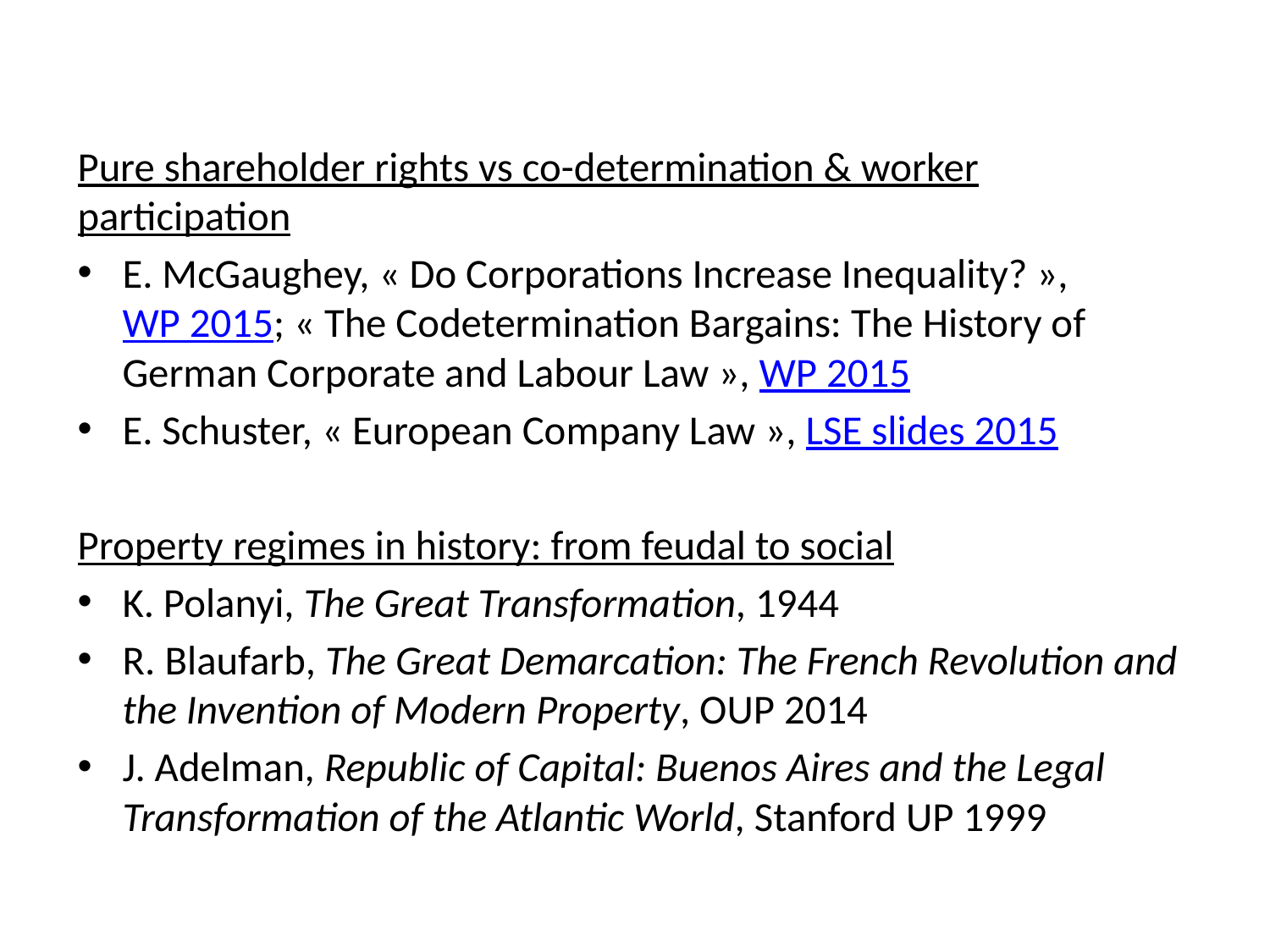

Pure shareholder rights vs co-determination & worker participation
E. McGaughey, « Do Corporations Increase Inequality? », WP 2015; « The Codetermination Bargains: The History of German Corporate and Labour Law », WP 2015
E. Schuster, « European Company Law », LSE slides 2015

Property regimes in history: from feudal to social
K. Polanyi, The Great Transformation, 1944
R. Blaufarb, The Great Demarcation: The French Revolution and the Invention of Modern Property, OUP 2014
J. Adelman, Republic of Capital: Buenos Aires and the Legal Transformation of the Atlantic World, Stanford UP 1999